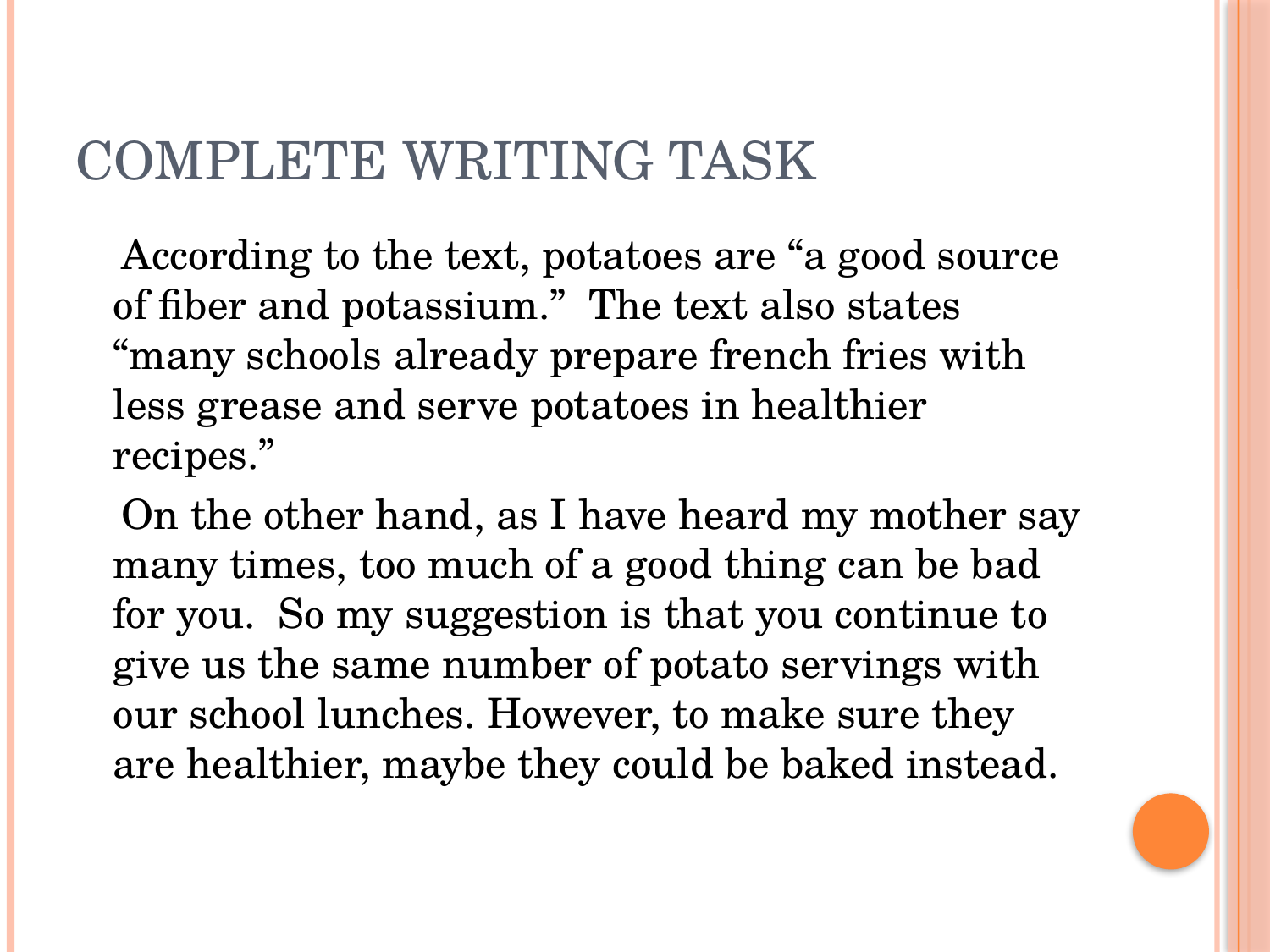

# Complete writing task
    According to the text, potatoes are “a good source of fiber and potassium.”  The text also states “many schools already prepare french fries with less grease and serve potatoes in healthier recipes.”
    On the other hand, as I have heard my mother say many times, too much of a good thing can be bad for you.  So my suggestion is that you continue to give us the same number of potato servings with our school lunches. However, to make sure they are healthier, maybe they could be baked instead.